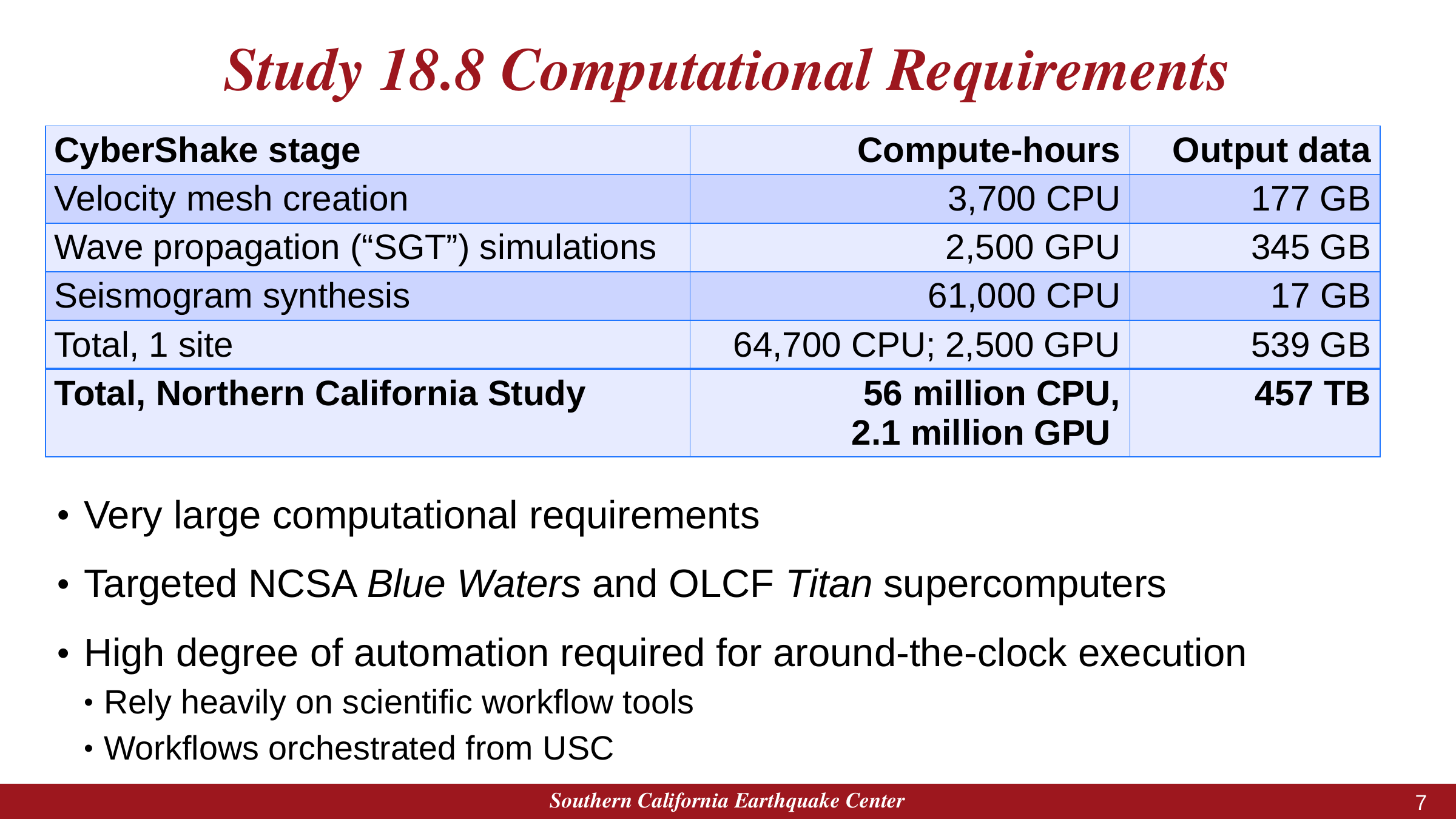

# Study 18.8 Computational Requirements
| CyberShake stage | Compute-hours | Output data |
| --- | --- | --- |
| Velocity mesh creation | 3,700 CPU | 177 GB |
| Wave propagation (“SGT”) simulations | 2,500 GPU | 345 GB |
| Seismogram synthesis | 61,000 CPU | 17 GB |
| Total, 1 site | 64,700 CPU; 2,500 GPU | 539 GB |
| Total, Northern California Study | 56 million CPU, 2.1 million GPU | 457 TB |
Very large computational requirements
Targeted NCSA Blue Waters and OLCF Titan supercomputers
High degree of automation required for around-the-clock execution
Rely heavily on scientific workflow tools
Workflows orchestrated from USC
Southern California Earthquake Center
7